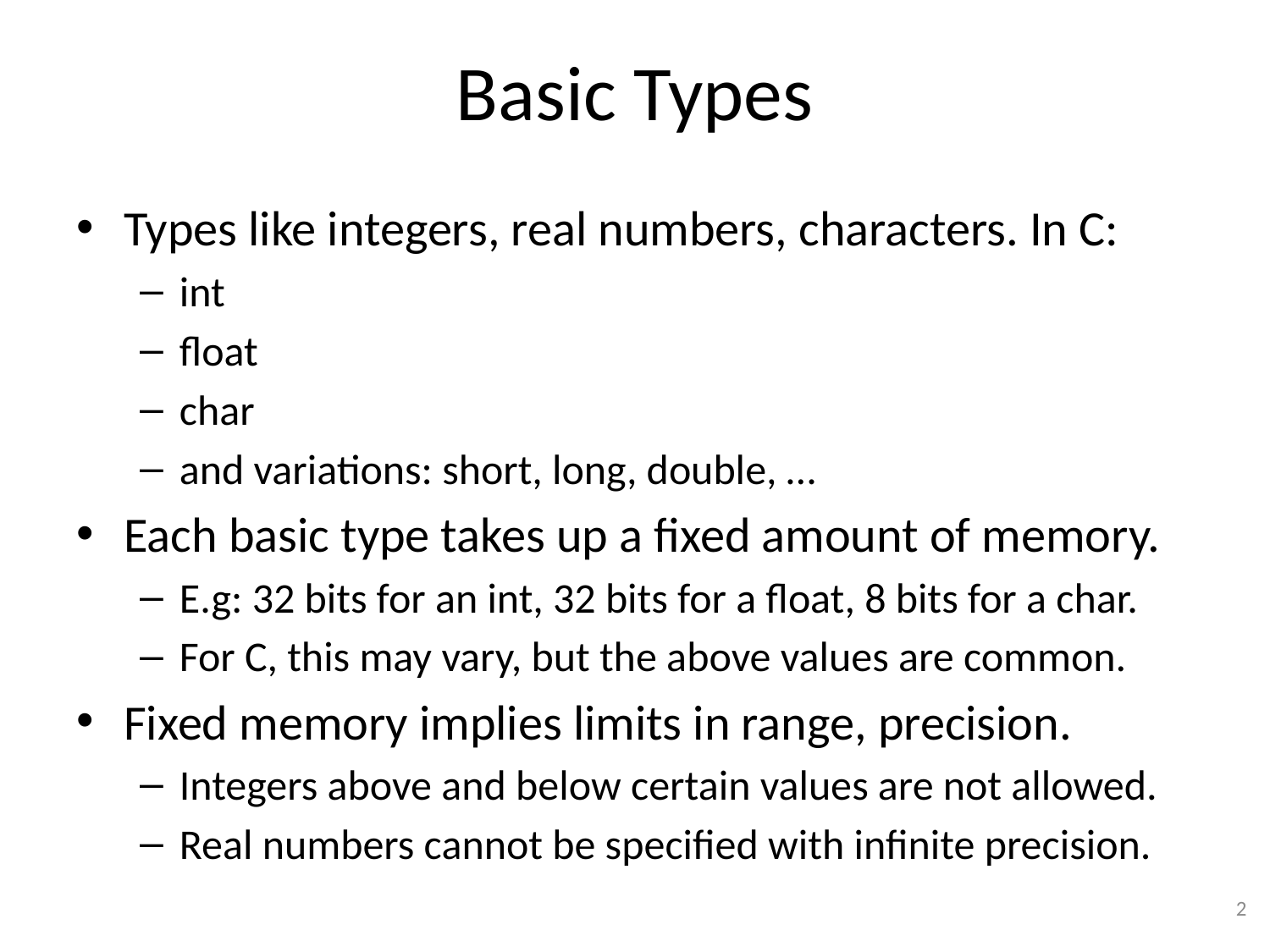

# Basic Types
Types like integers, real numbers, characters. In C:
int
float
char
and variations: short, long, double, …
Each basic type takes up a fixed amount of memory.
E.g: 32 bits for an int, 32 bits for a float, 8 bits for a char.
For C, this may vary, but the above values are common.
Fixed memory implies limits in range, precision.
Integers above and below certain values are not allowed.
Real numbers cannot be specified with infinite precision.
2